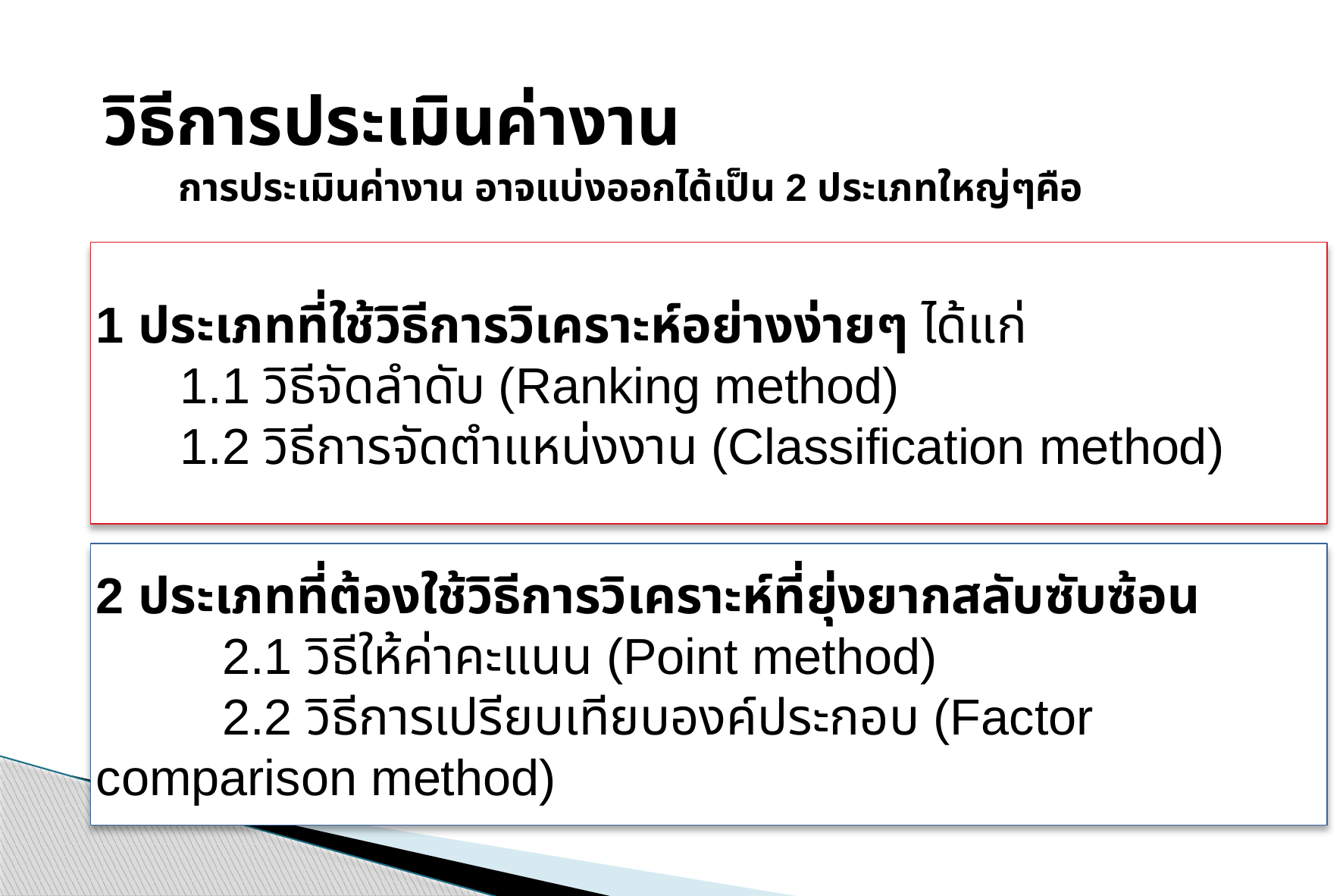

# วิธีการประเมินค่างาน
	การประเมินค่างาน อาจแบ่งออกได้เป็น 2 ประเภทใหญ่ๆคือ

1 ประเภทที่ใช้วิธีการวิเคราะห์อย่างง่ายๆ ได้แก่
      1.1 วิธีจัดลำดับ (Ranking method)
      1.2 วิธีการจัดตำแหน่งงาน (Classification method)
2 ประเภทที่ต้องใช้วิธีการวิเคราะห์ที่ยุ่งยากสลับซับซ้อน
         2.1 วิธีให้ค่าคะแนน (Point method)
         2.2 วิธีการเปรียบเทียบองค์ประกอบ (Factor comparison method)